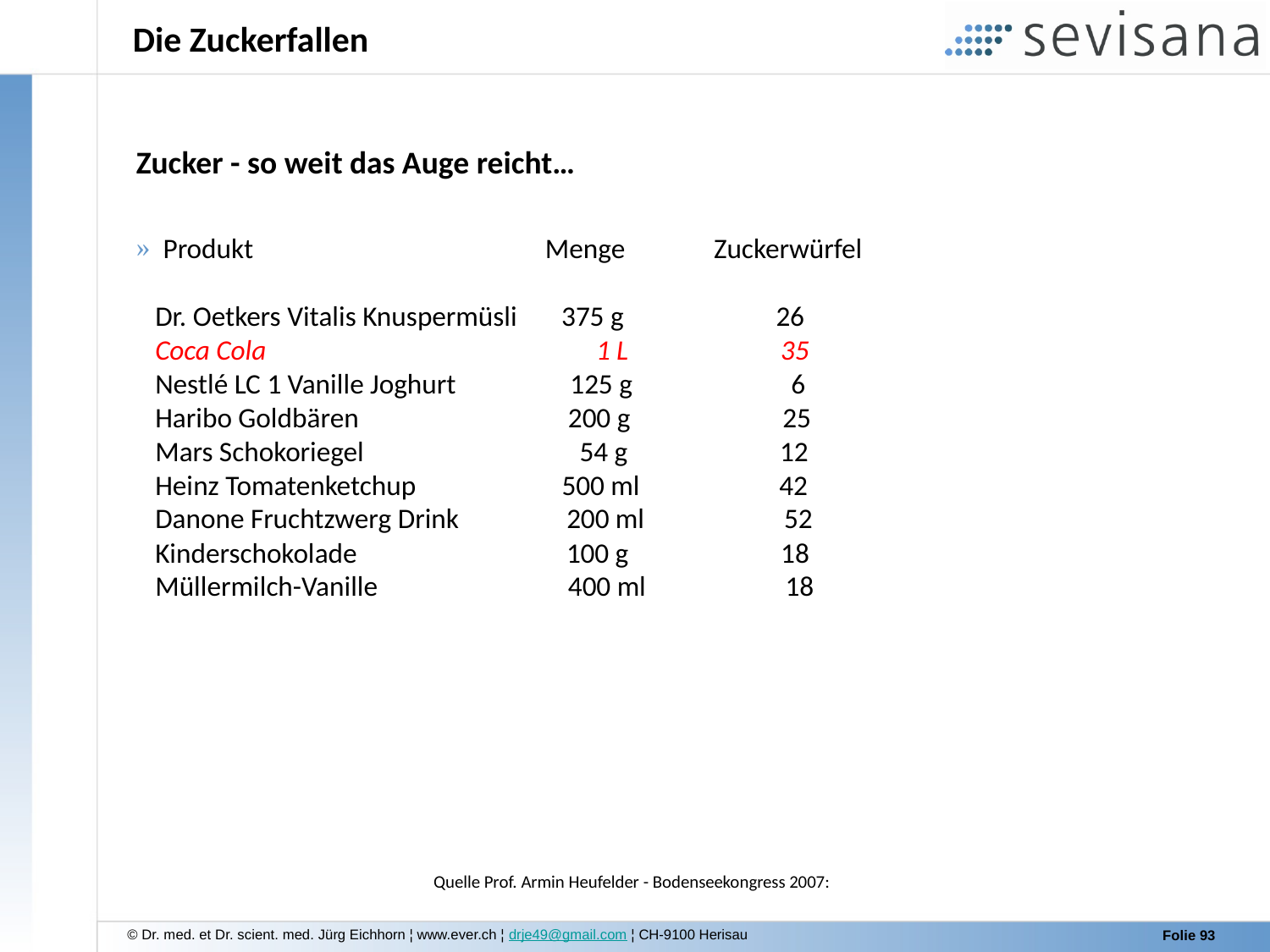

# Die Zuckerfallen
Zucker - so weit das Auge reicht…
  Produkt                                              Menge              Zuckerwürfel
   Dr. Oetkers Vitalis Knuspermüsli       375 g                        26
   Coca Cola                                                    1 L                        35
   Nestlé LC 1 Vanille Joghurt                  125 g                         6
   Haribo Goldbären                                 200 g                        25
   Mars Schokoriegel                                  54 g                        12
   Heinz Tomatenketchup                       500 ml                      42
   Danone Fruchtzwerg Drink                 200 ml                      52
   Kinderschokolade                                 100 g                        18
   Müllermilch-Vanille                              400 ml                      18

Quelle Prof. Armin Heufelder - Bodenseekongress 2007: